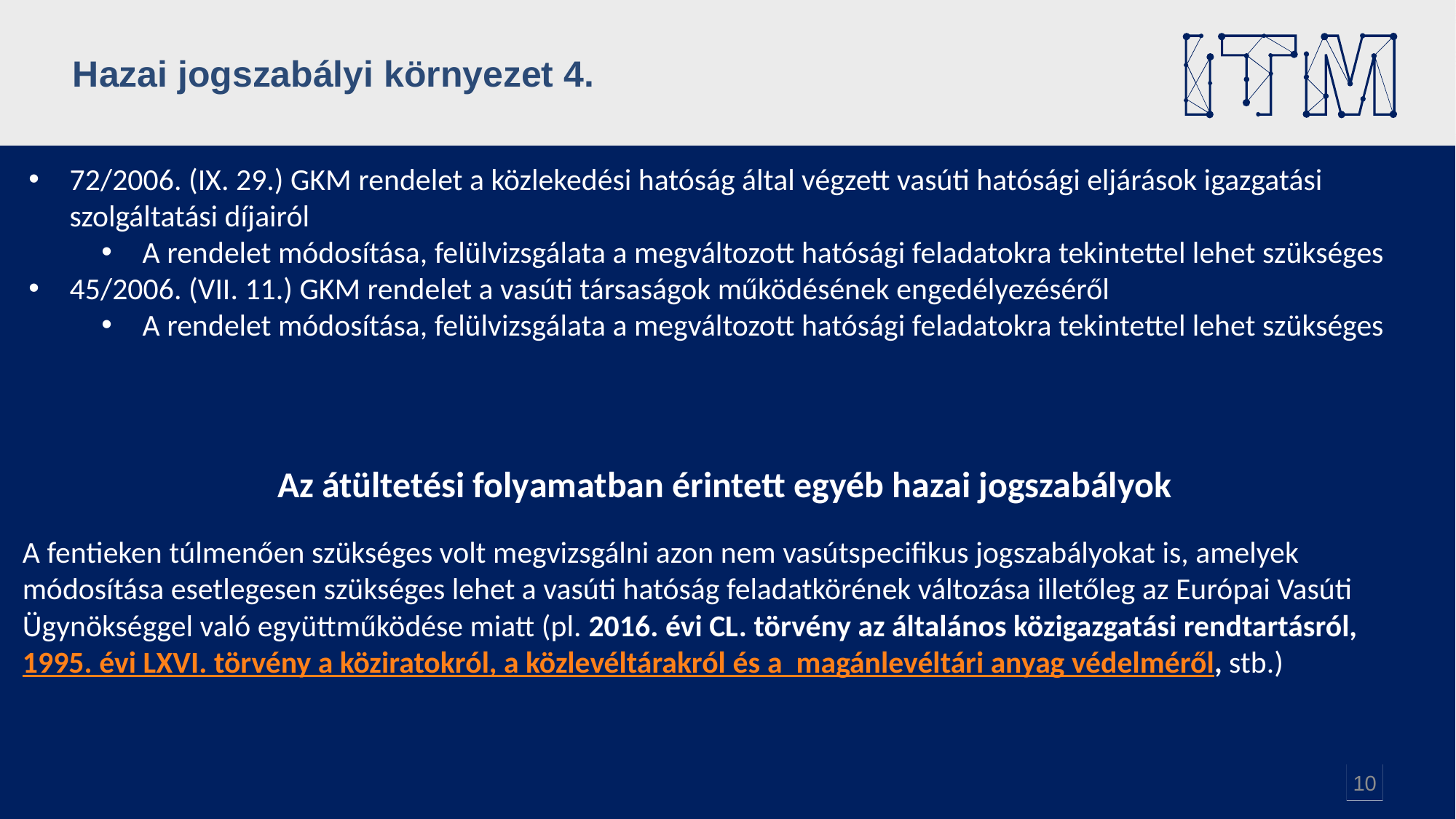

# Hazai jogszabályi környezet 4.

72/2006. (IX. 29.) GKM rendelet a közlekedési hatóság által végzett vasúti hatósági eljárások igazgatási szolgáltatási díjairól
A rendelet módosítása, felülvizsgálata a megváltozott hatósági feladatokra tekintettel lehet szükséges
45/2006. (VII. 11.) GKM rendelet a vasúti társaságok működésének engedélyezéséről
A rendelet módosítása, felülvizsgálata a megváltozott hatósági feladatokra tekintettel lehet szükséges

Az átültetési folyamatban érintett egyéb hazai jogszabályok
A fentieken túlmenően szükséges volt megvizsgálni azon nem vasútspecifikus jogszabályokat is, amelyek módosítása esetlegesen szükséges lehet a vasúti hatóság feladatkörének változása illetőleg az Európai Vasúti Ügynökséggel való együttműködése miatt (pl. 2016. évi CL. törvény az általános közigazgatási rendtartásról, 1995. évi LXVI. törvény a köziratokról, a közlevéltárakról és a  magánlevéltári anyag védelméről, stb.)
10